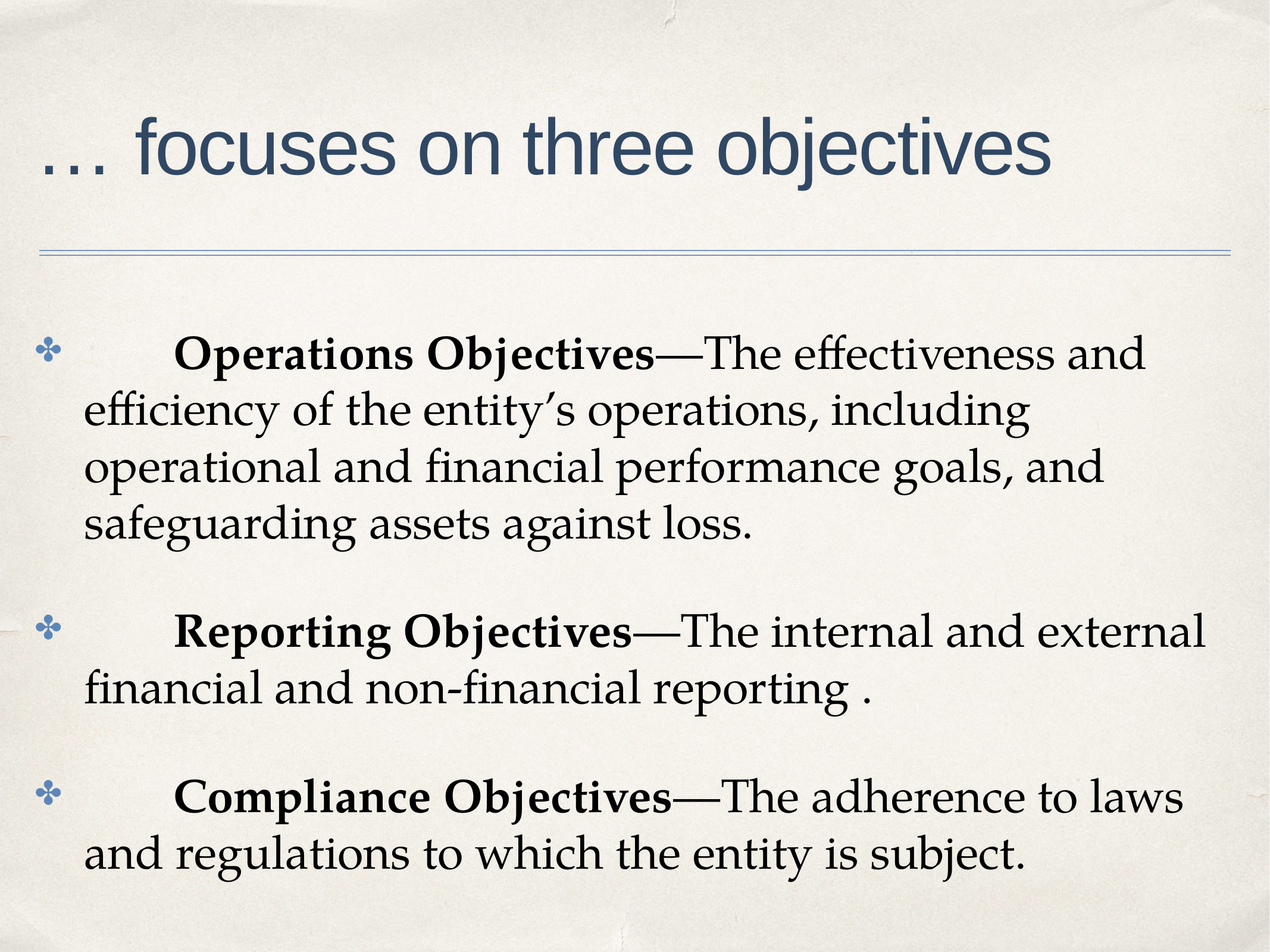

# … focuses on three objectives
	Operations Objectives—The effectiveness and efficiency of the entity’s operations, including operational and financial performance goals, and safeguarding assets against loss.
	Reporting Objectives—The internal and external financial and non-financial reporting .
	Compliance Objectives—The adherence to laws and regulations to which the entity is subject.